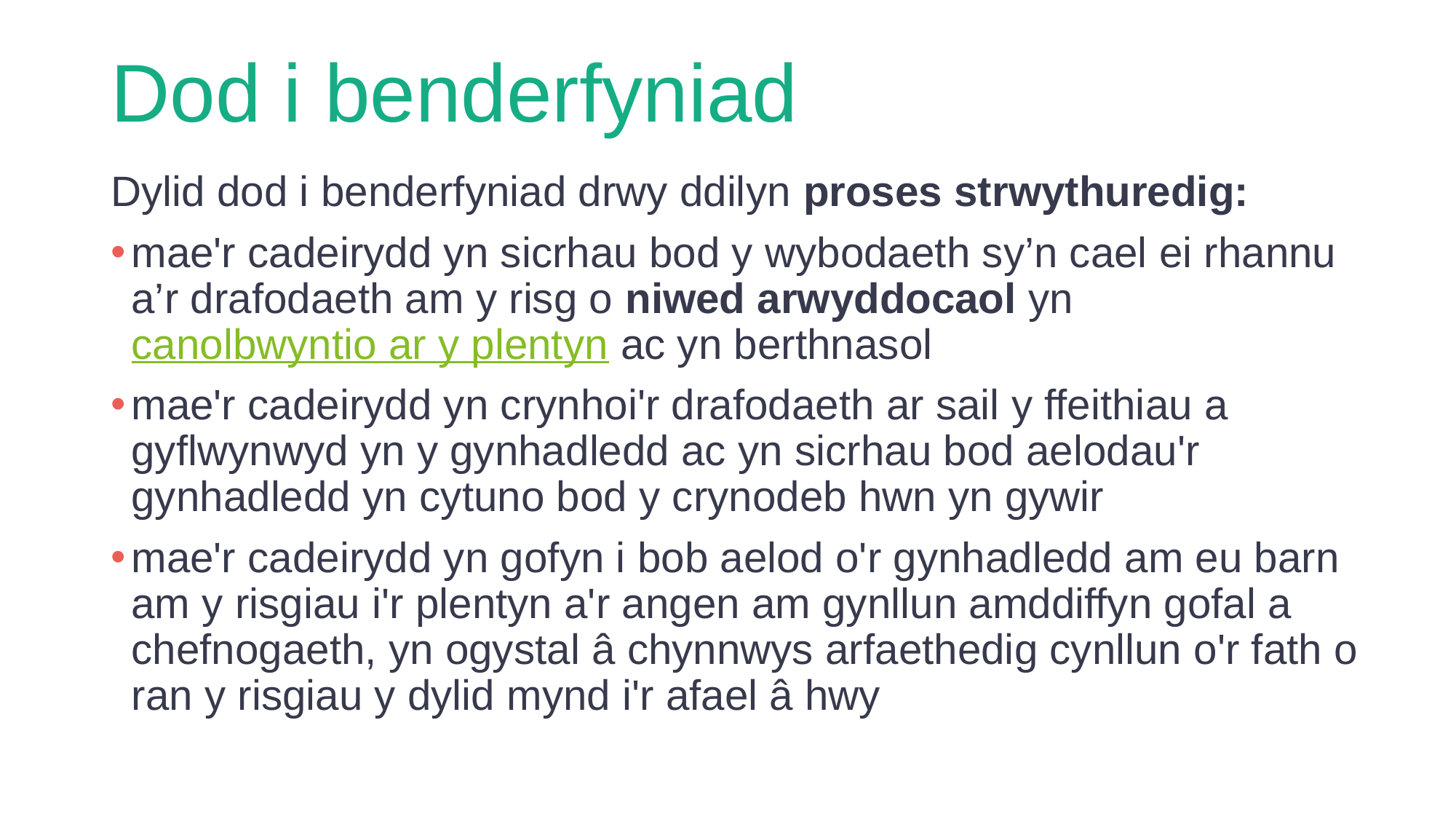

# Dod i benderfyniad
Dylid dod i benderfyniad drwy ddilyn proses strwythuredig:
mae'r cadeirydd yn sicrhau bod y wybodaeth sy’n cael ei rhannu a’r drafodaeth am y risg o niwed arwyddocaol yn canolbwyntio ar y plentyn ac yn berthnasol
mae'r cadeirydd yn crynhoi'r drafodaeth ar sail y ffeithiau a gyflwynwyd yn y gynhadledd ac yn sicrhau bod aelodau'r gynhadledd yn cytuno bod y crynodeb hwn yn gywir
mae'r cadeirydd yn gofyn i bob aelod o'r gynhadledd am eu barn am y risgiau i'r plentyn a'r angen am gynllun amddiffyn gofal a chefnogaeth, yn ogystal â chynnwys arfaethedig cynllun o'r fath o ran y risgiau y dylid mynd i'r afael â hwy